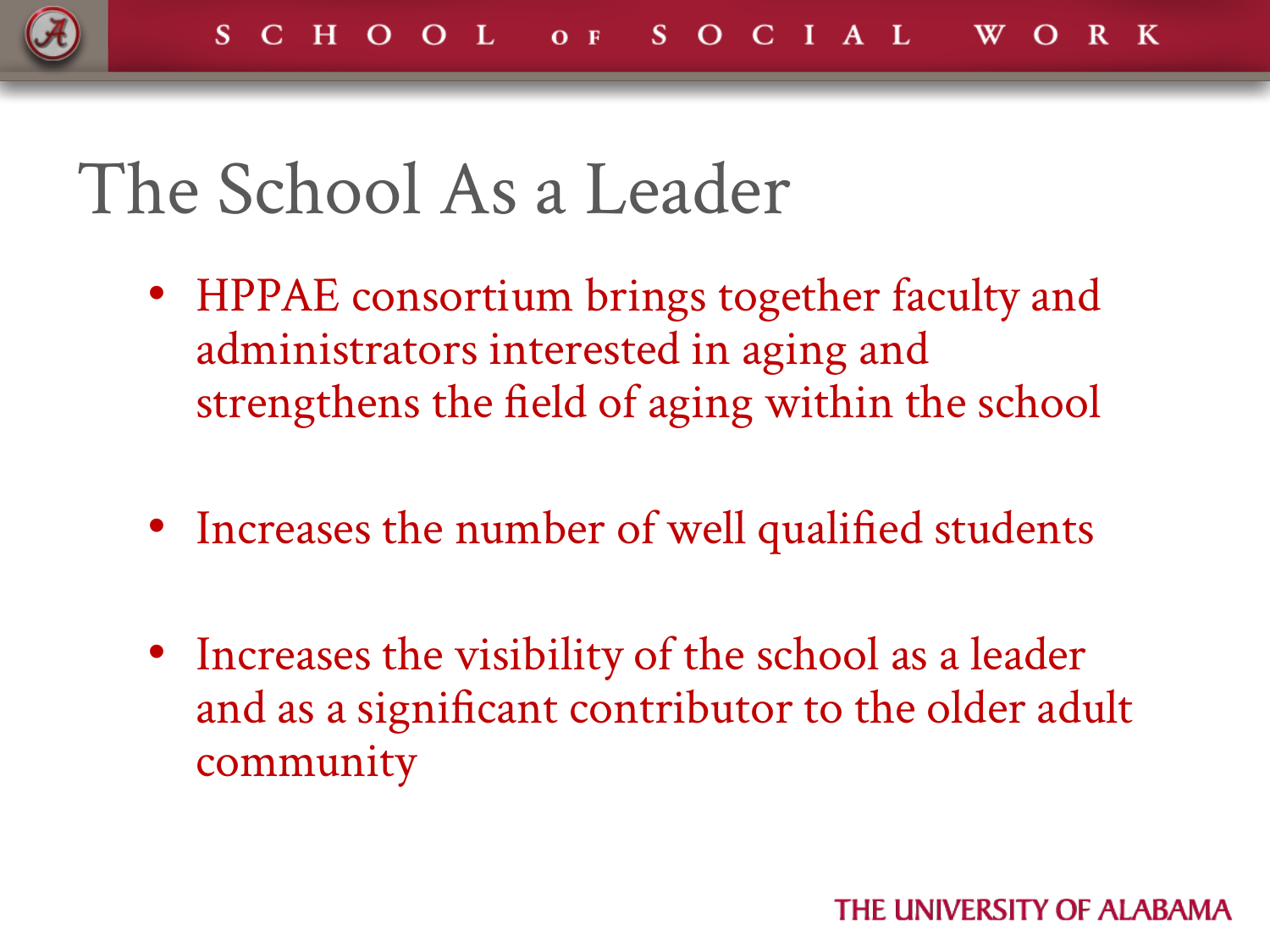

# The School As a Leader
HPPAE consortium brings together faculty and administrators interested in aging and strengthens the field of aging within the school

Increases the number of well qualified students

Increases the visibility of the school as a leader  and as a significant contributor to the older adult community